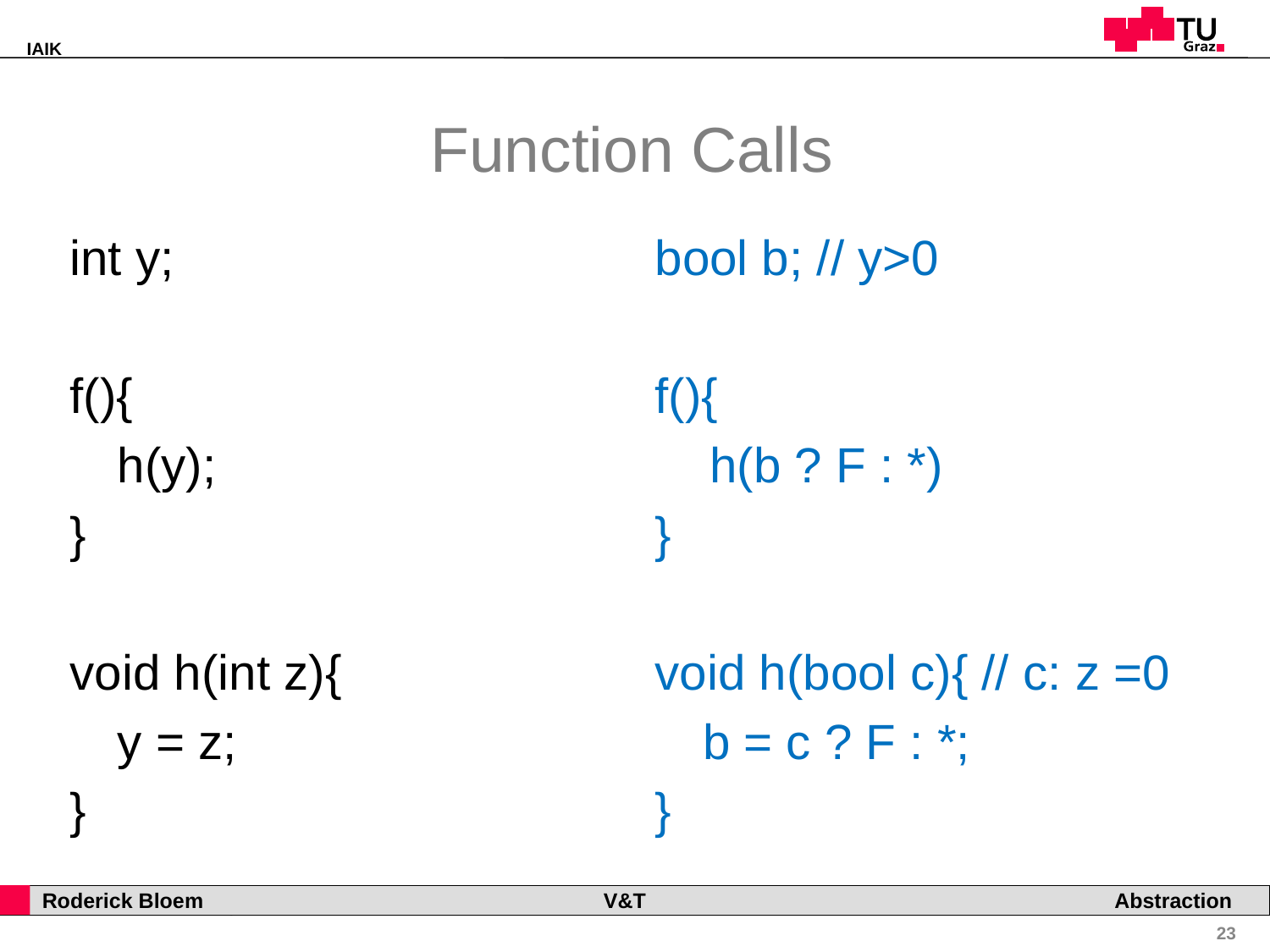

# Function Calls
int y;

f(){
	h(y);
}

void h(int z){
	y = z;
}
bool b; // y>0

f(){
    h(b ? F : *)
}

void h(bool c){ // c: z =0
	b = c ? F : *;
}